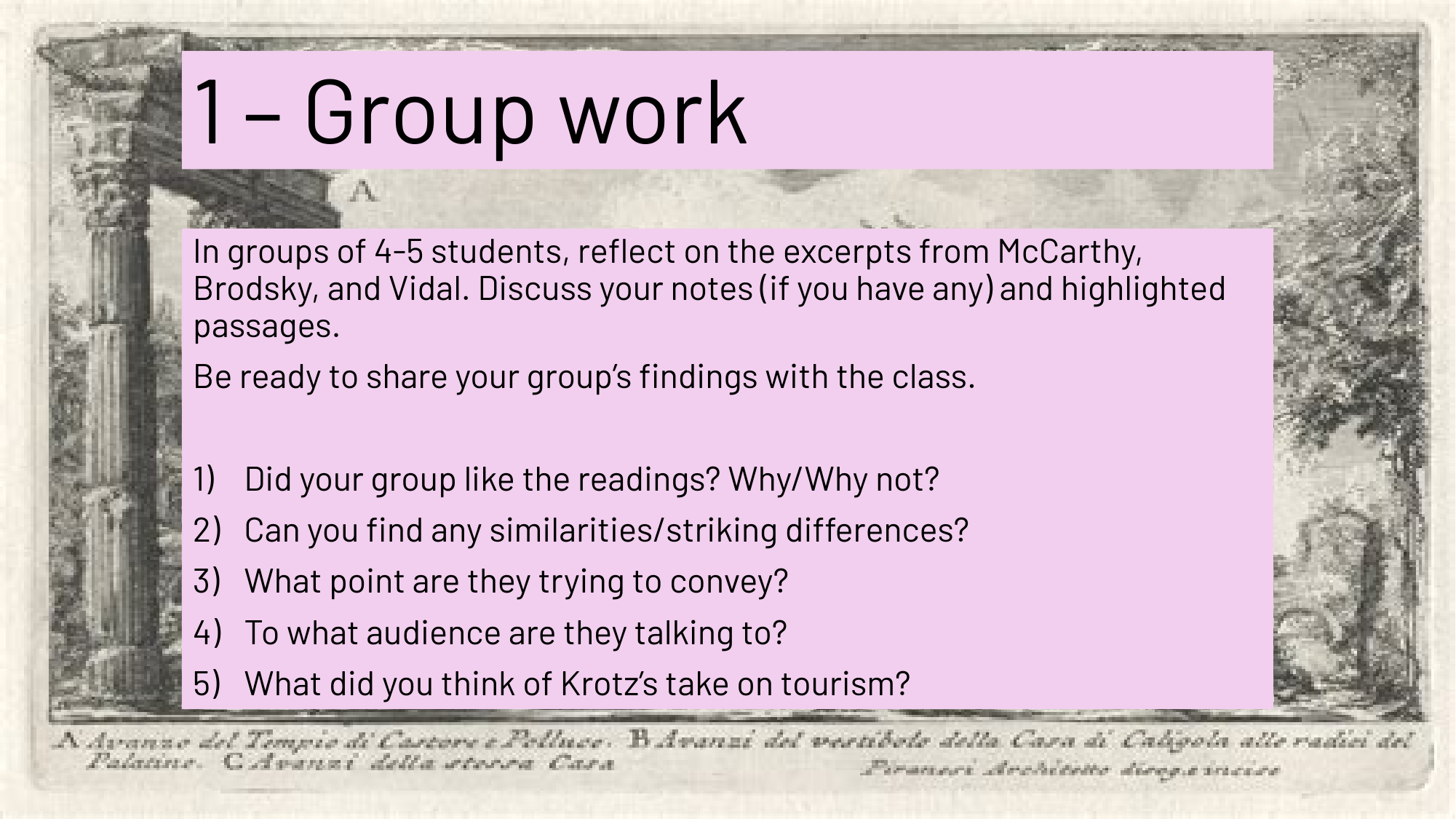

# 1 – Group work
In groups of 4-5 students, reflect on the excerpts from McCarthy, Brodsky, and Vidal. Discuss your notes (if you have any) and highlighted passages.
Be ready to share your group’s findings with the class.

Did your group like the readings? Why/Why not?
Can you find any similarities/striking differences?
What point are they trying to convey?
To what audience are they talking to?
What did you think of Krotz’s take on tourism?